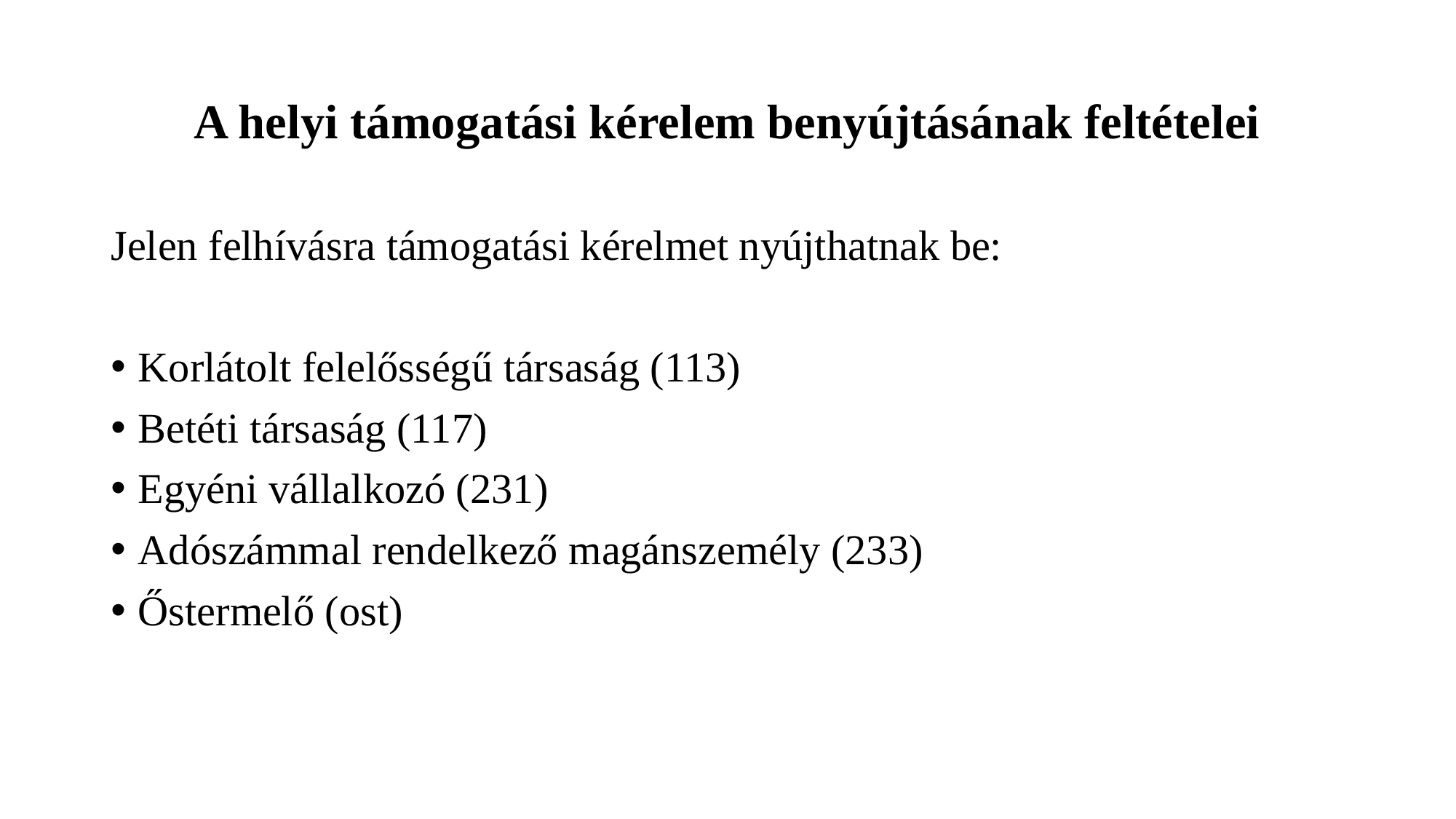

# A helyi támogatási kérelem benyújtásának feltételei
Jelen felhívásra támogatási kérelmet nyújthatnak be:

Korlátolt felelősségű társaság (113)
Betéti társaság (117)
Egyéni vállalkozó (231)
Adószámmal rendelkező magánszemély (233)
Őstermelő (ost)